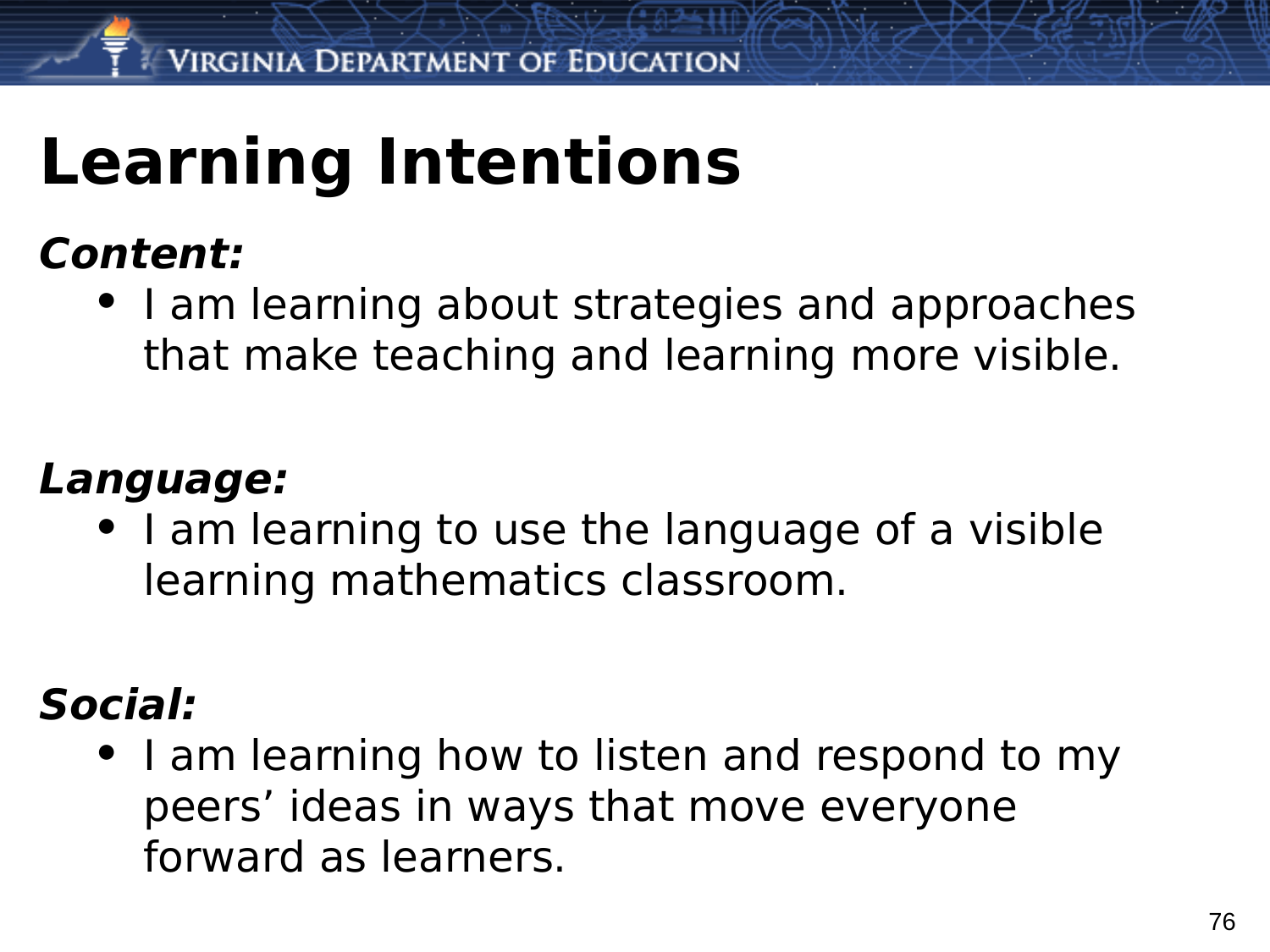

# Learning Intentions
Content:
I am learning about strategies and approaches that make teaching and learning more visible.

Language:
I am learning to use the language of a visible learning mathematics classroom.

Social:
I am learning how to listen and respond to my peers’ ideas in ways that move everyone forward as learners.

76